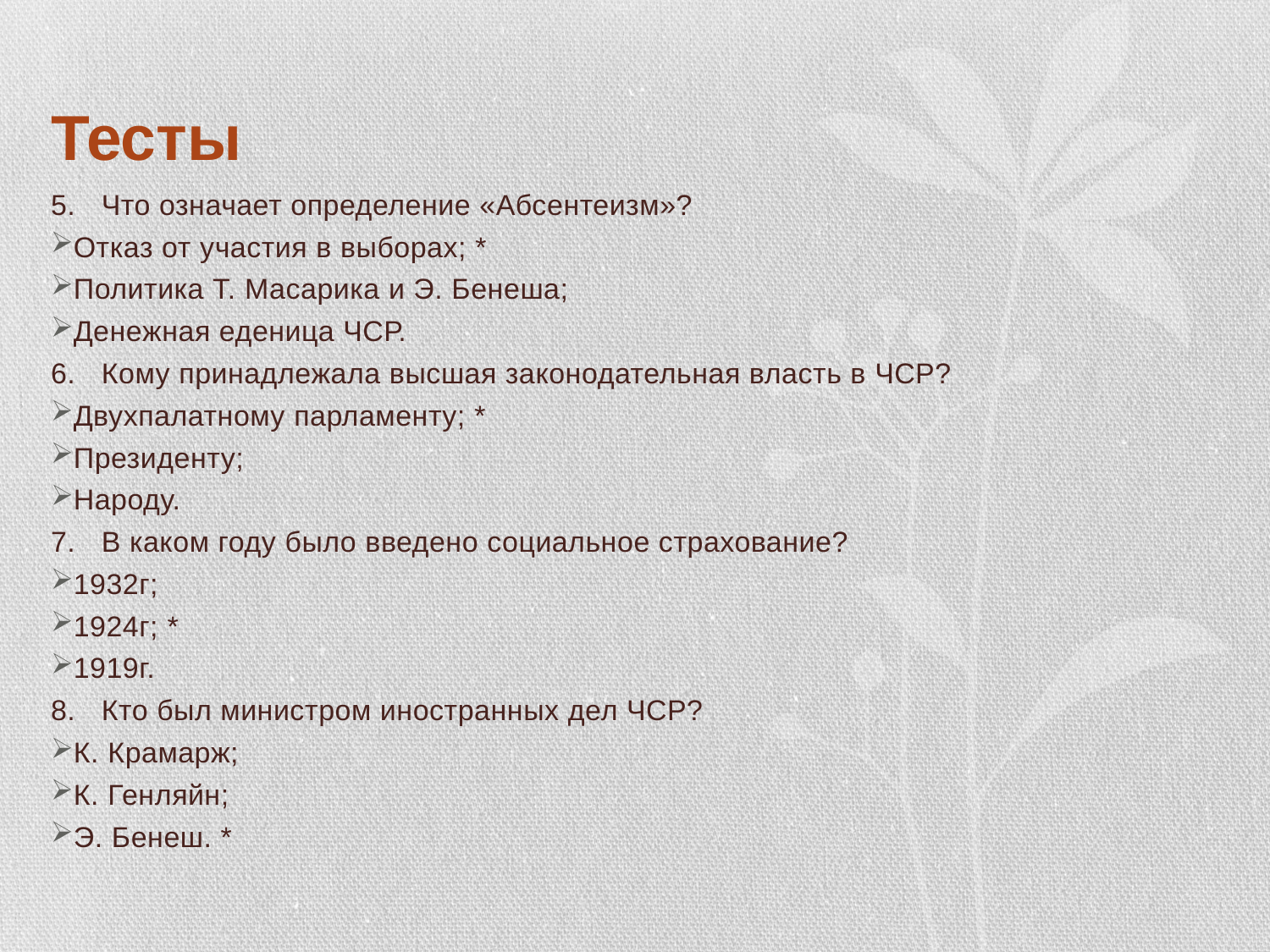

# Тесты
5.   Что означает определение «Абсентеизм»?
Отказ от участия в выборах; *
Политика Т. Масарика и Э. Бенеша;
Денежная еденица ЧСР.
6.   Кому принадлежала высшая законодательная власть в ЧСР?
Двухпалатному парламенту; *
Президенту;
Народу.
7.   В каком году было введено социальное страхование?
1932г;
1924г; *
1919г.
8.   Кто был министром иностранных дел ЧСР?
К. Крамарж;
К. Генляйн;
Э. Бенеш. *